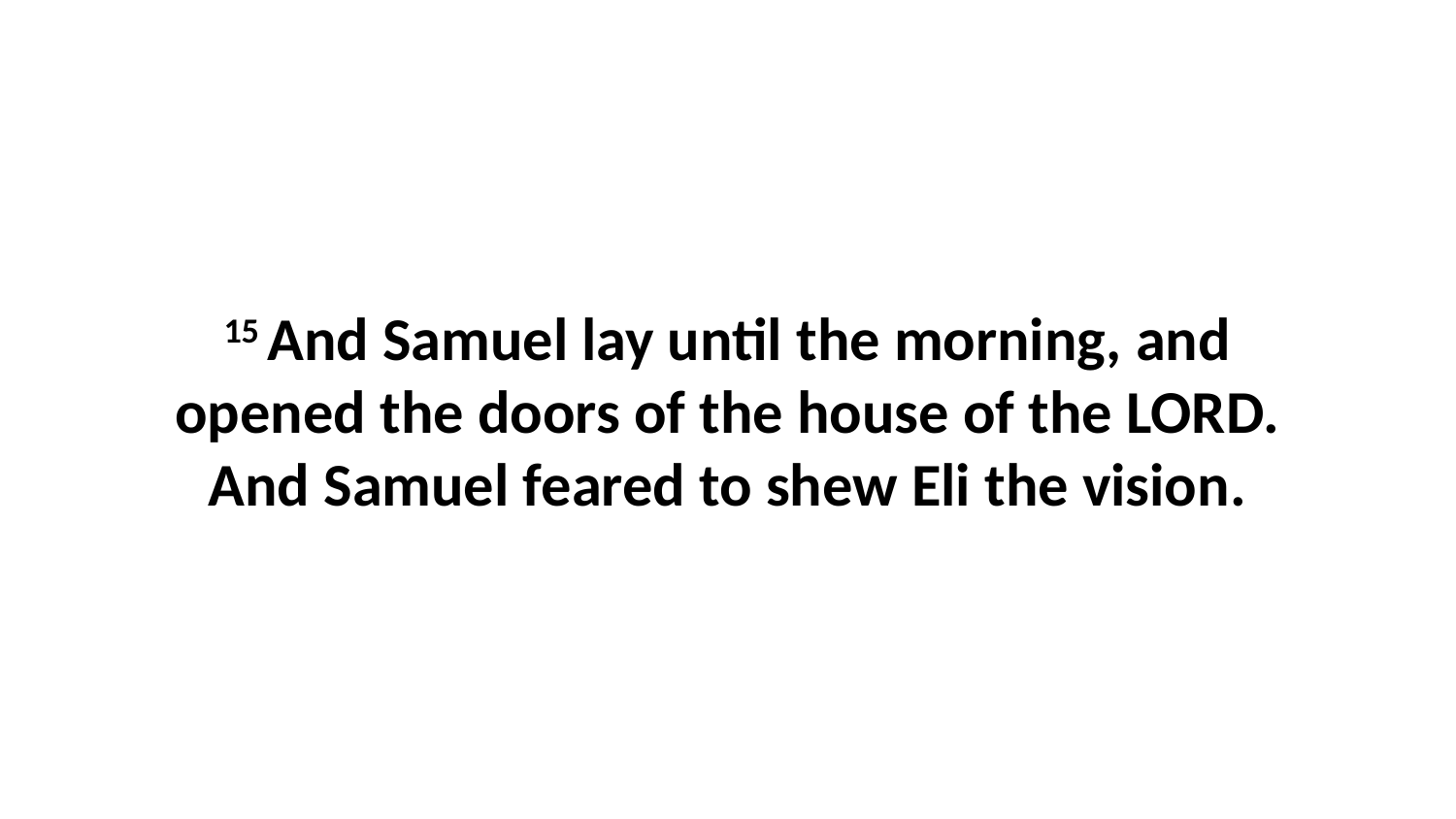

15 And Samuel lay until the morning, and opened the doors of the house of the LORD. And Samuel feared to shew Eli the vision.